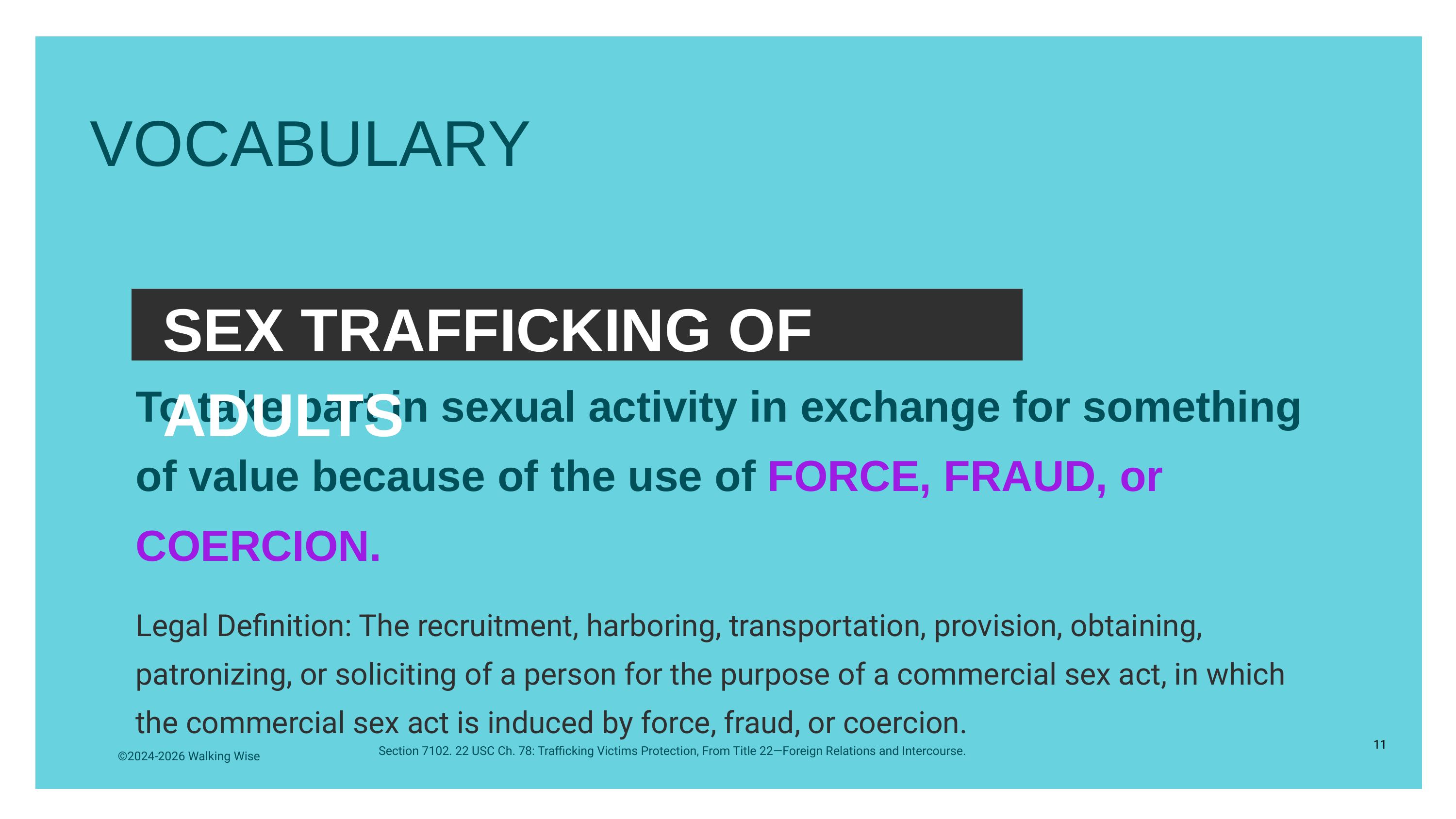

EDUCATON GUIDE
VOCABULARY
SEX TRAFFICKING OF ADULTS

To take part in sexual activity in exchange for something of value because of the use of FORCE, FRAUD, or COERCION.

Legal Definition: The recruitment, harboring, transportation, provision, obtaining, patronizing, or soliciting of a person for the purpose of a commercial sex act, in which the commercial sex act is induced by force, fraud, or coercion.
11
Section 7102. 22 USC Ch. 78: Trafficking Victims Protection, From Title 22—Foreign Relations and Intercourse.
©2024-2026 Walking Wise
3